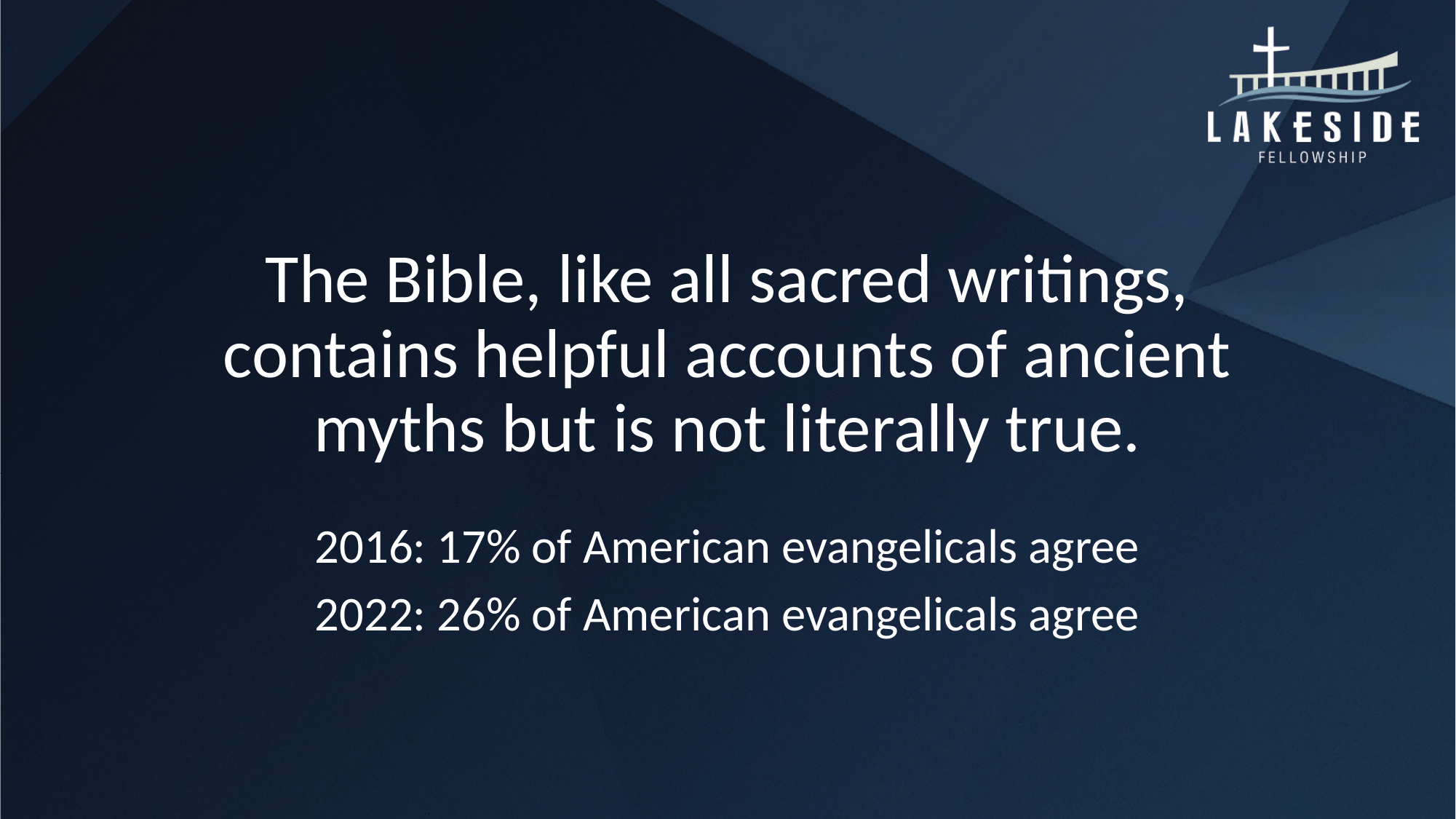

# The Bible, like all sacred writings, contains helpful accounts of ancient myths but is not literally true.
2016: 17% of American evangelicals agree
2022: 26% of American evangelicals agree